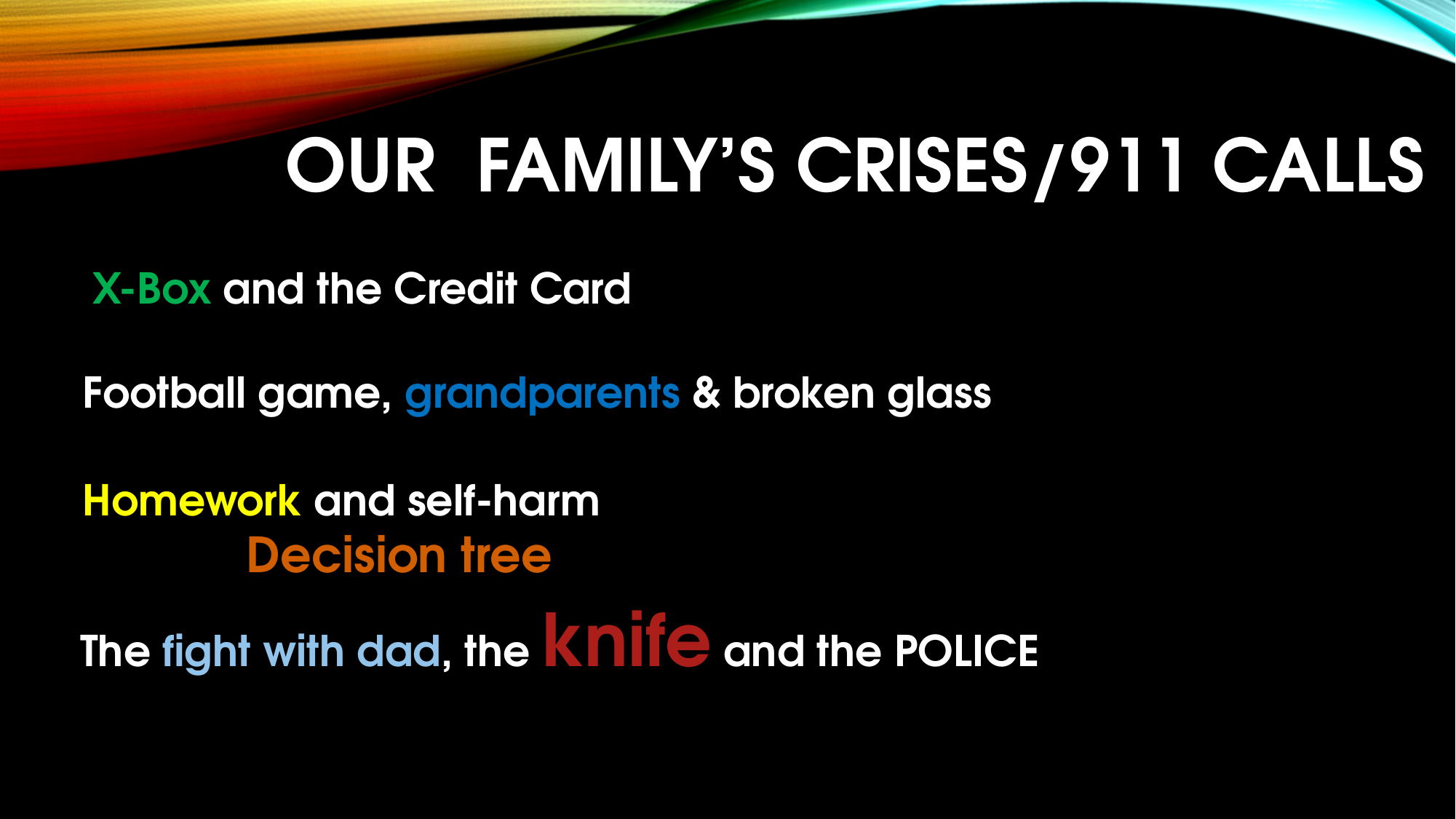

# Our  family’s crises/911 calls
X-Box and the Credit Card

Football game, grandparents & broken glass

Homework and self-harm
	Decision tree

The fight with dad, the knife and the POLICE